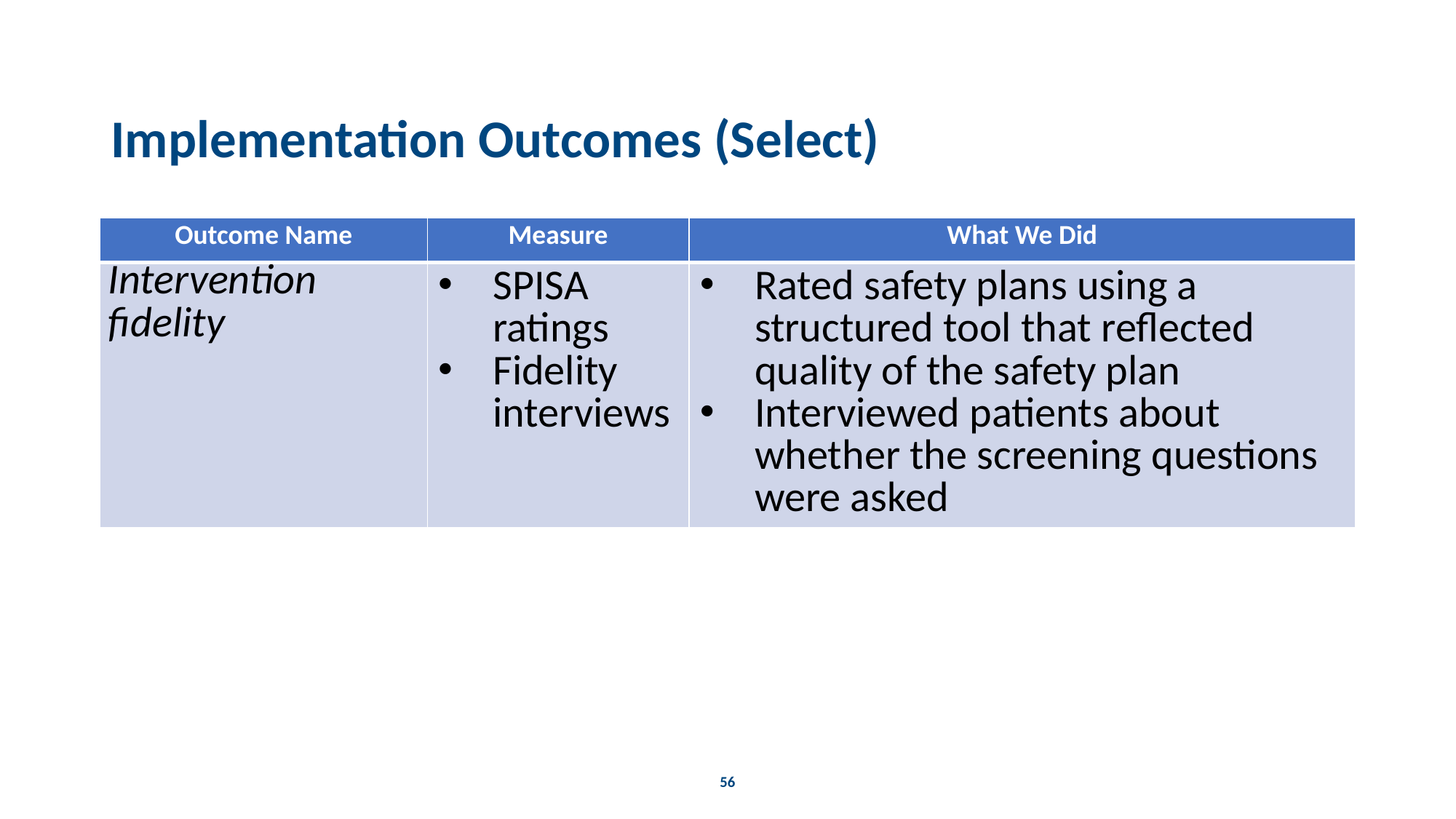

# Implementation Outcomes (Select)
| Outcome Name | Measure | What We Did |
| --- | --- | --- |
| Intervention fidelity | SPISA ratings Fidelity interviews | Rated safety plans using a structured tool that reflected quality of the safety plan Interviewed patients about whether the screening questions were asked |
56